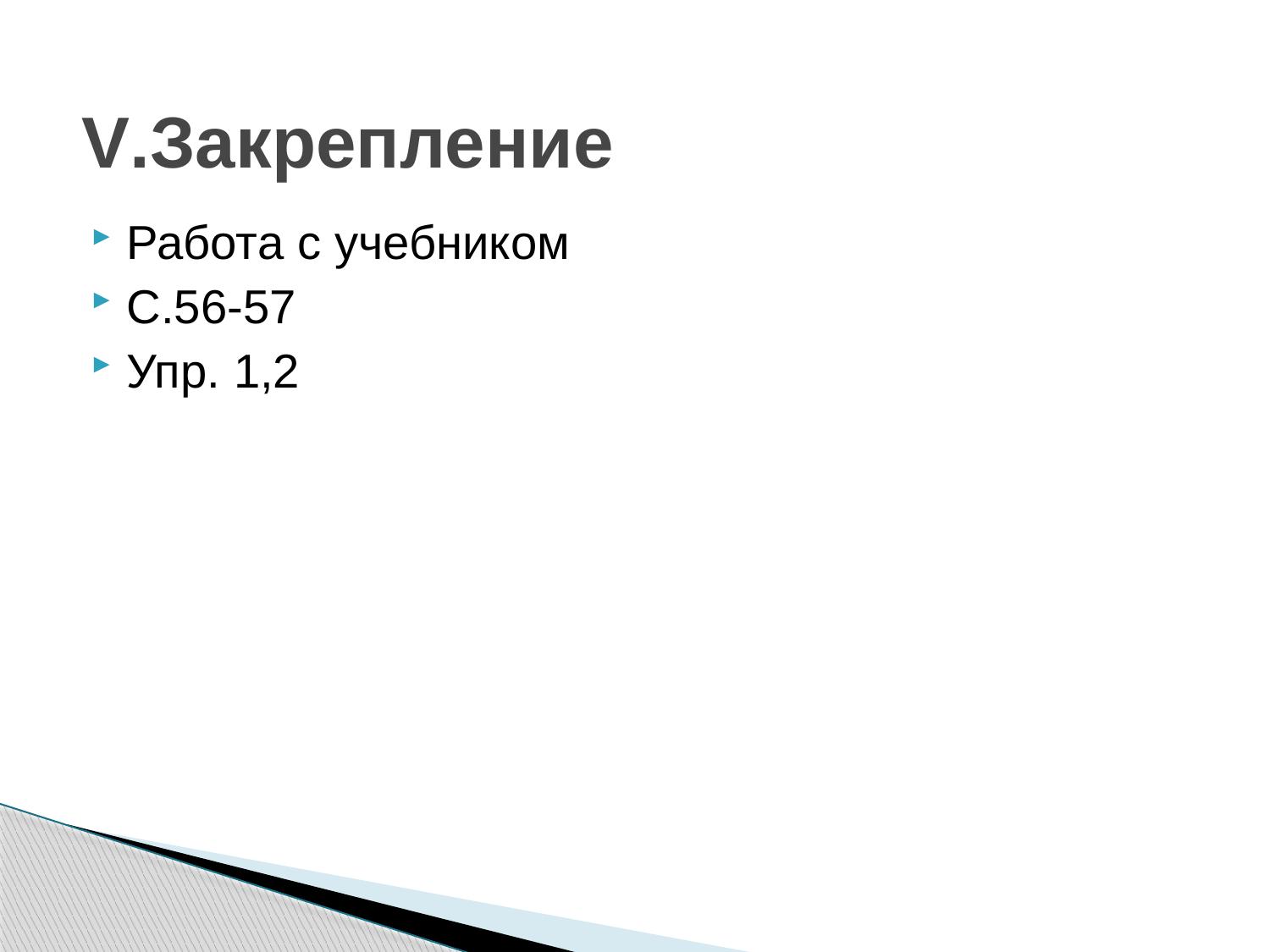

# V.Закрепление
Работа с учебником
С.56-57
Упр. 1,2